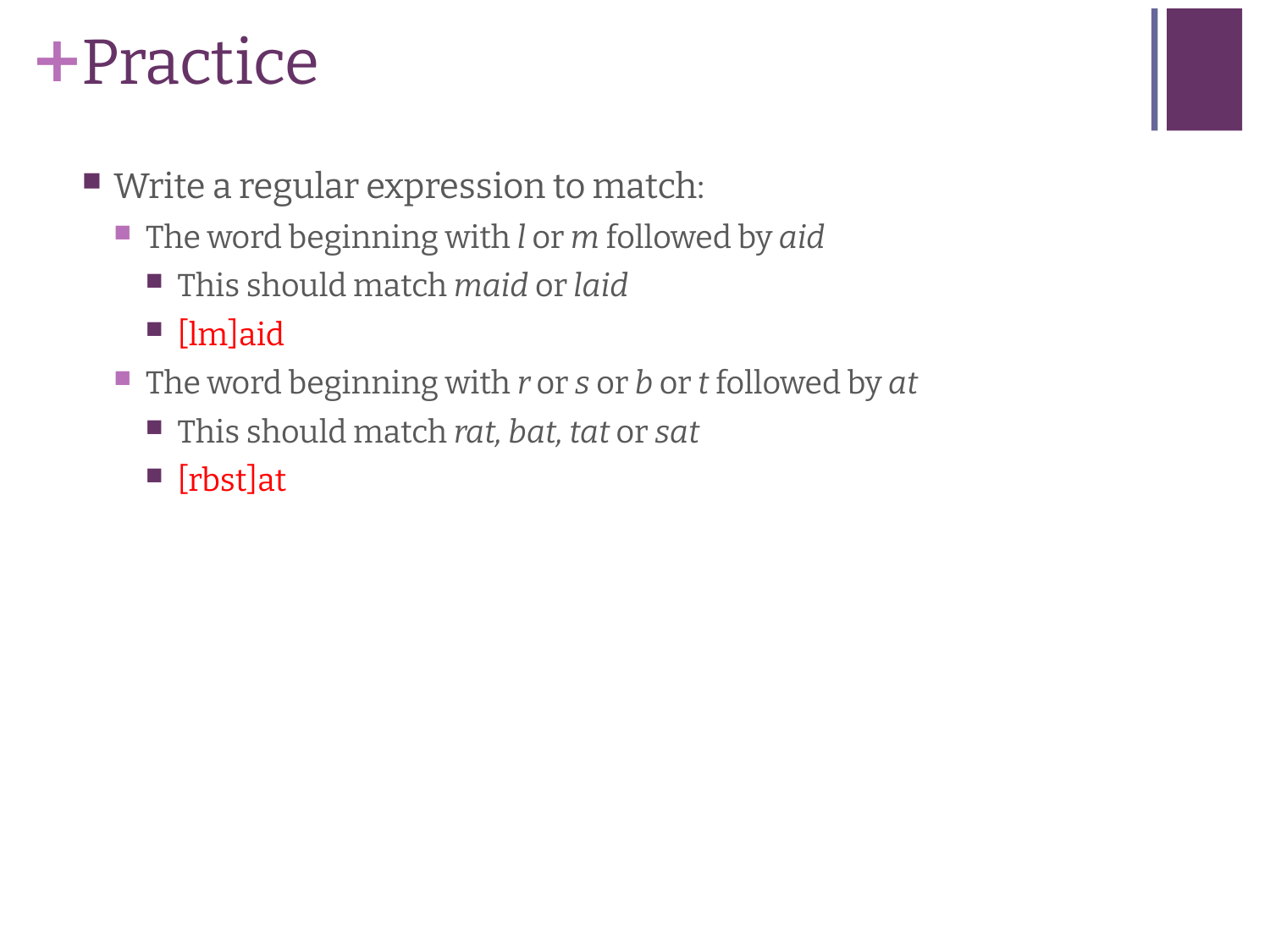

# Practice
Write a regular expression to match:
The word beginning with l or m followed by aid
This should match maid or laid
[lm]aid
The word beginning with r or s or b or t followed by at
This should match rat, bat, tat or sat
[rbst]at